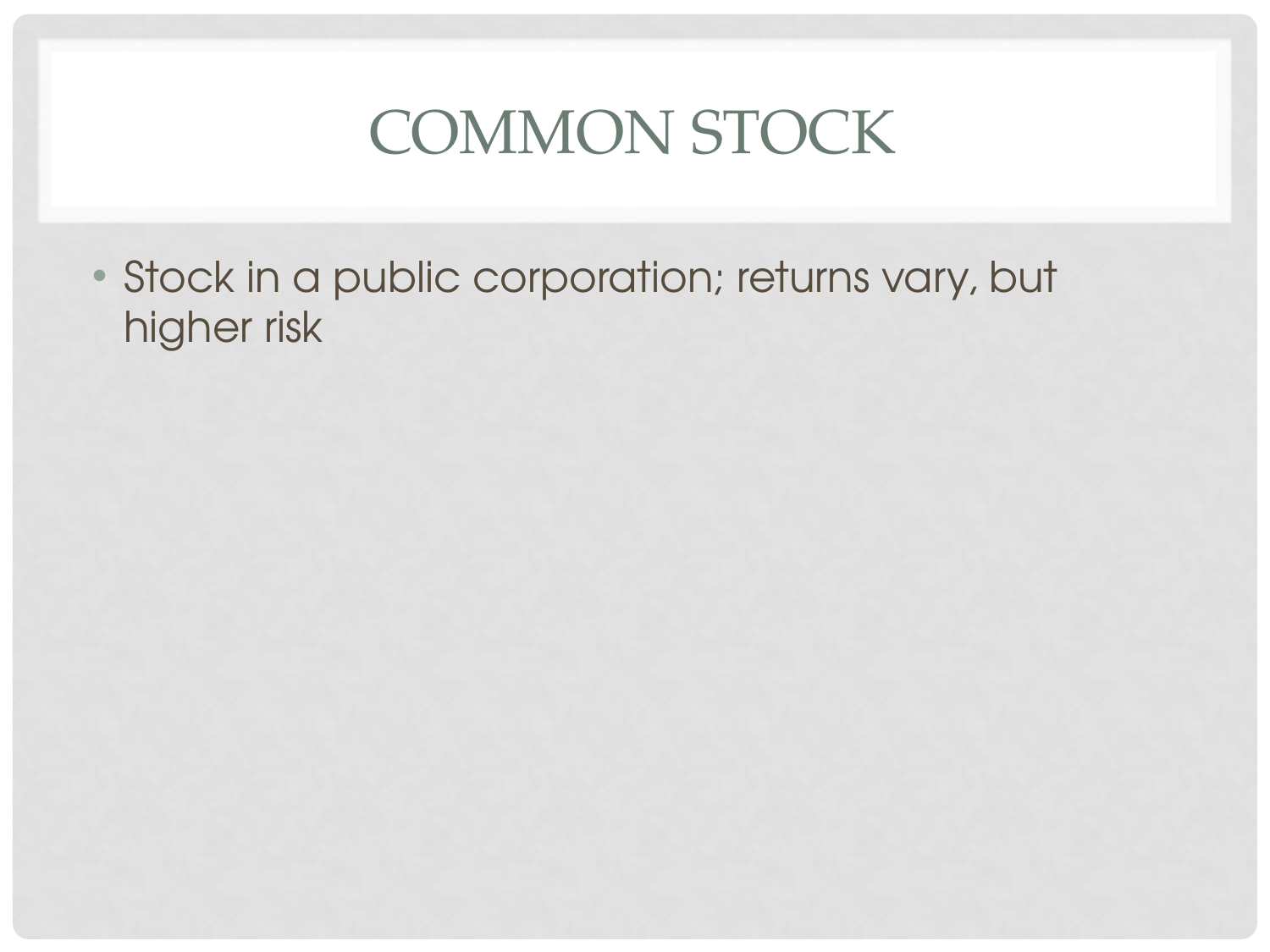

# common stock
Stock in a public corporation; returns vary, but higher risk